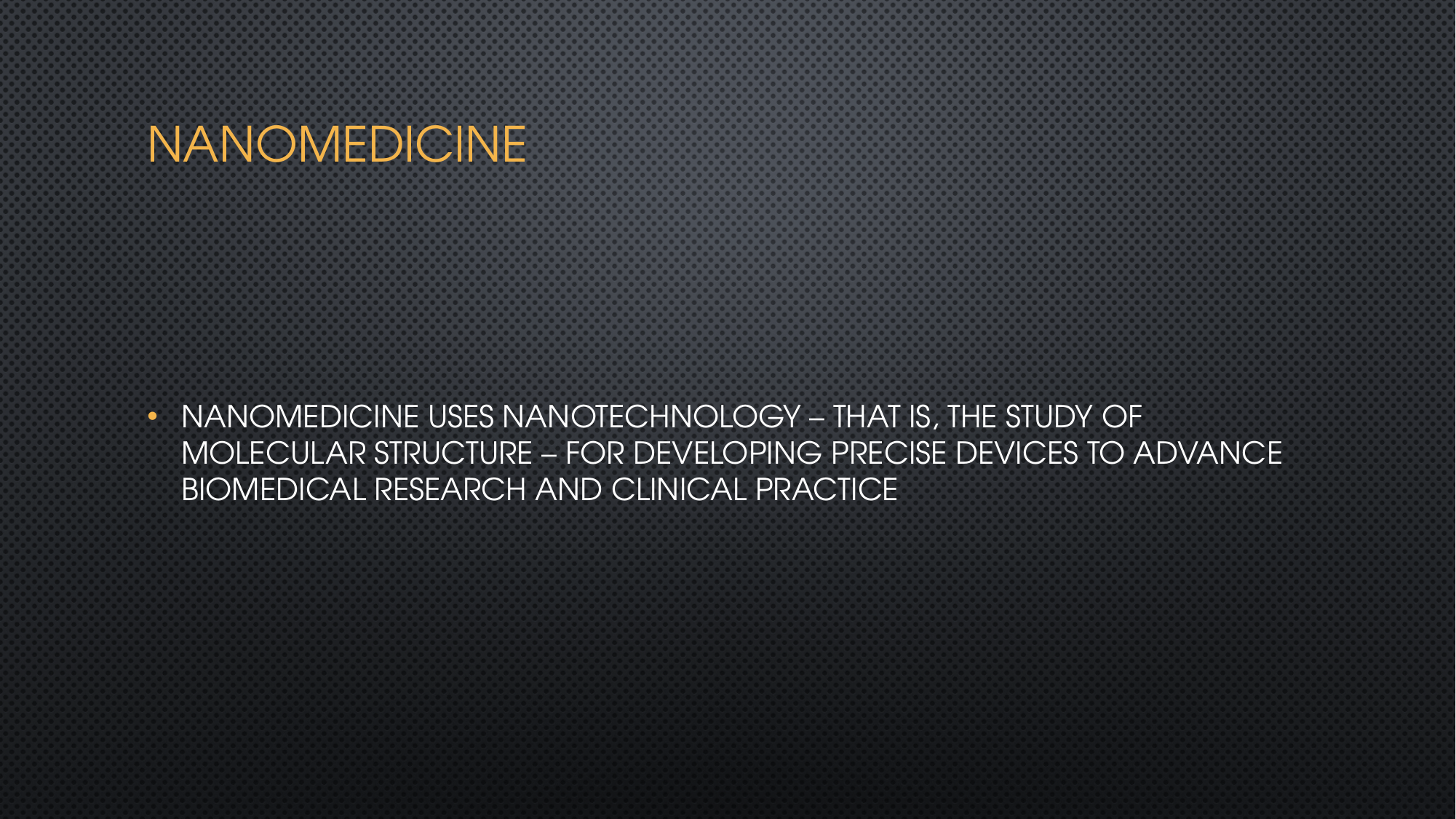

# Nanomedicine
Nanomedicine uses nanotechnology – that is, the study of molecular structure – for developing precise devices to advance biomedical research and clinical practice